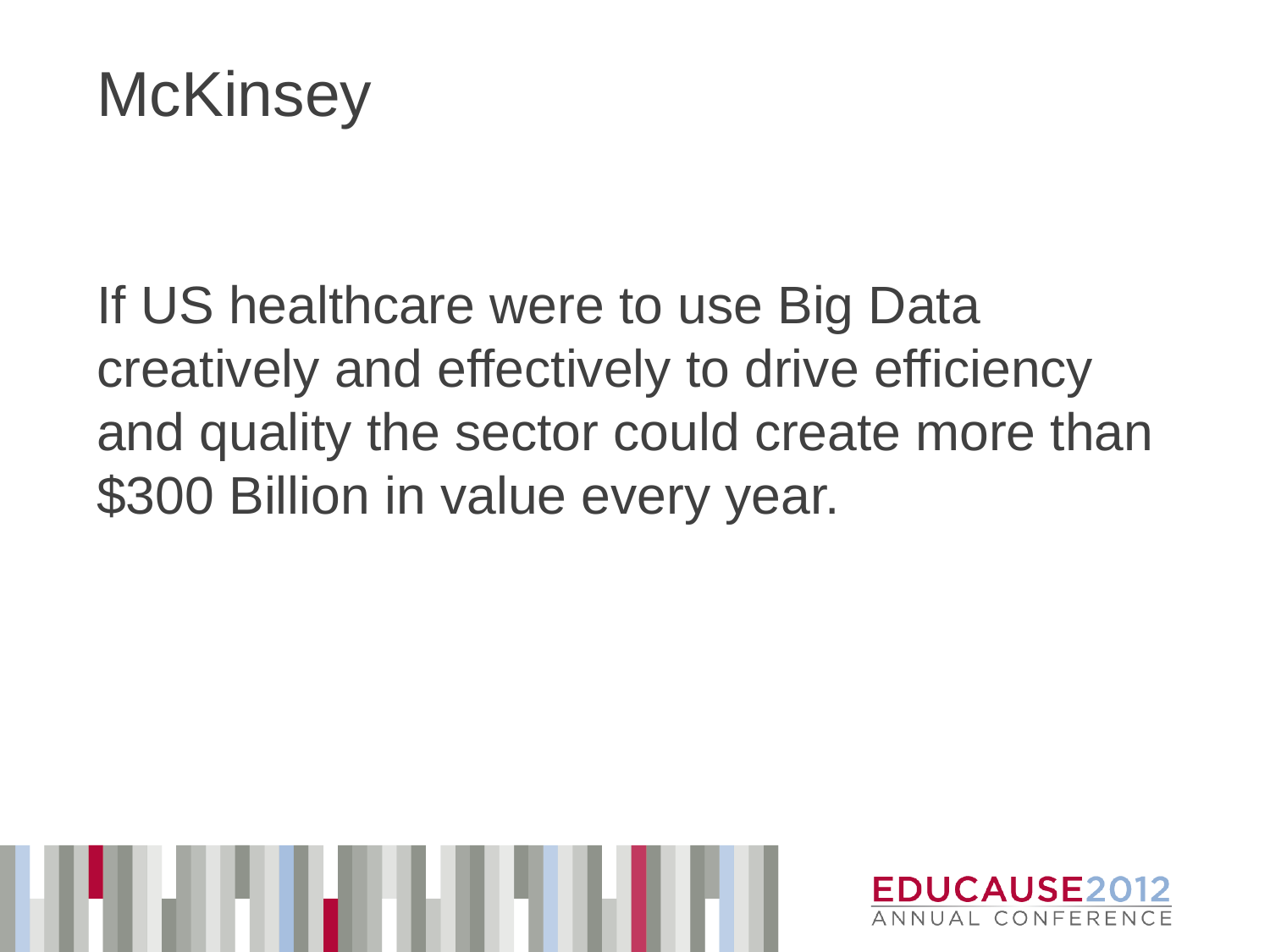

# McKinsey

If US healthcare were to use Big Data creatively and effectively to drive efficiency and quality the sector could create more than $300 Billion in value every year.